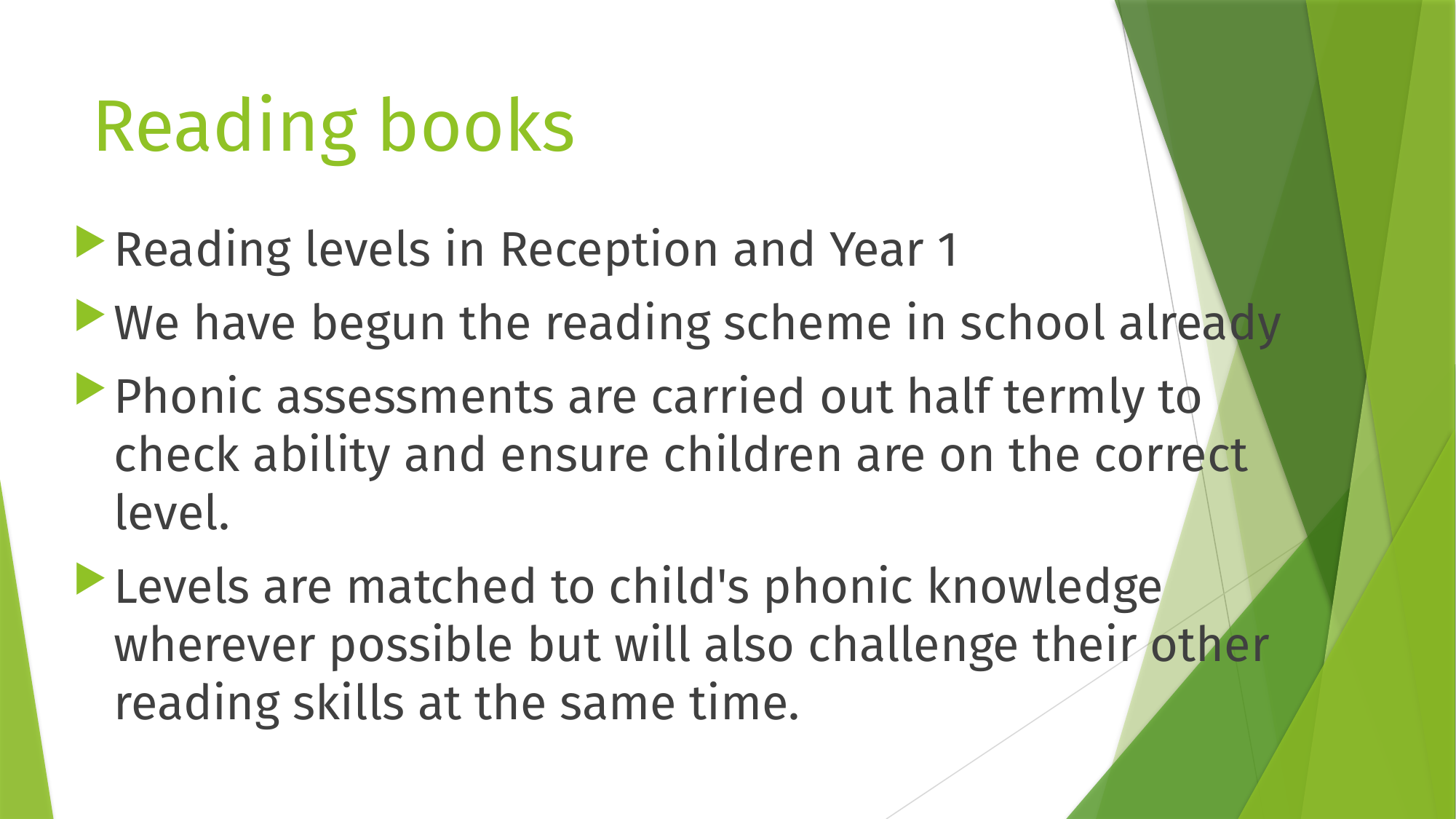

# Reading books
Reading levels in Reception and Year 1
We have begun the reading scheme in school already
Phonic assessments are carried out half termly to check ability and ensure children are on the correct level.
Levels are matched to child's phonic knowledge wherever possible but will also challenge their other reading skills at the same time.